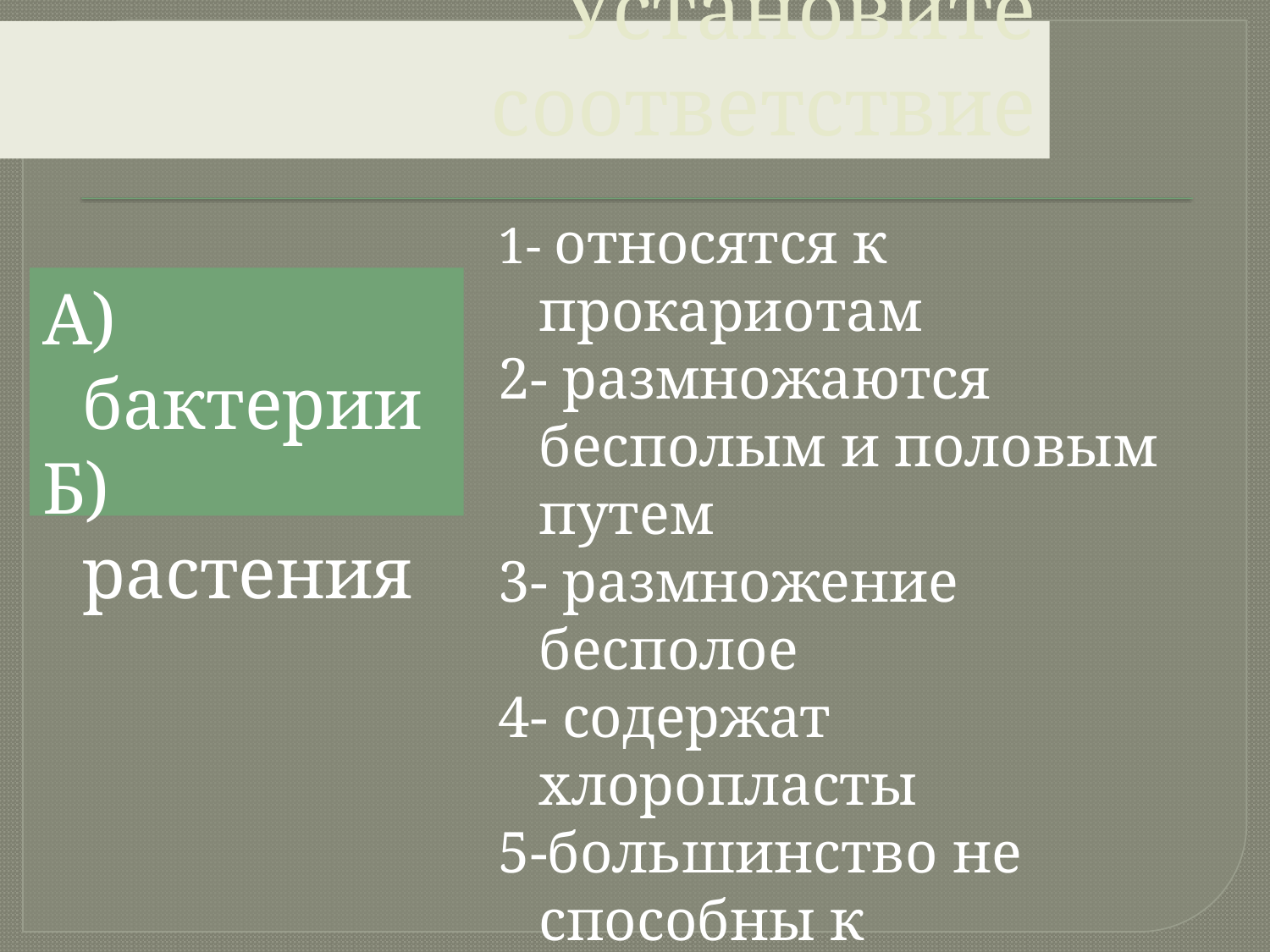

# Установите соответствие
1- относятся к прокариотам
2- размножаются бесполым и половым путем
3- размножение бесполое
4- содержат хлоропласты
5-большинство не способны к фотосинтезу
6- относятся к автотрофам
А) бактерии
Б) растения